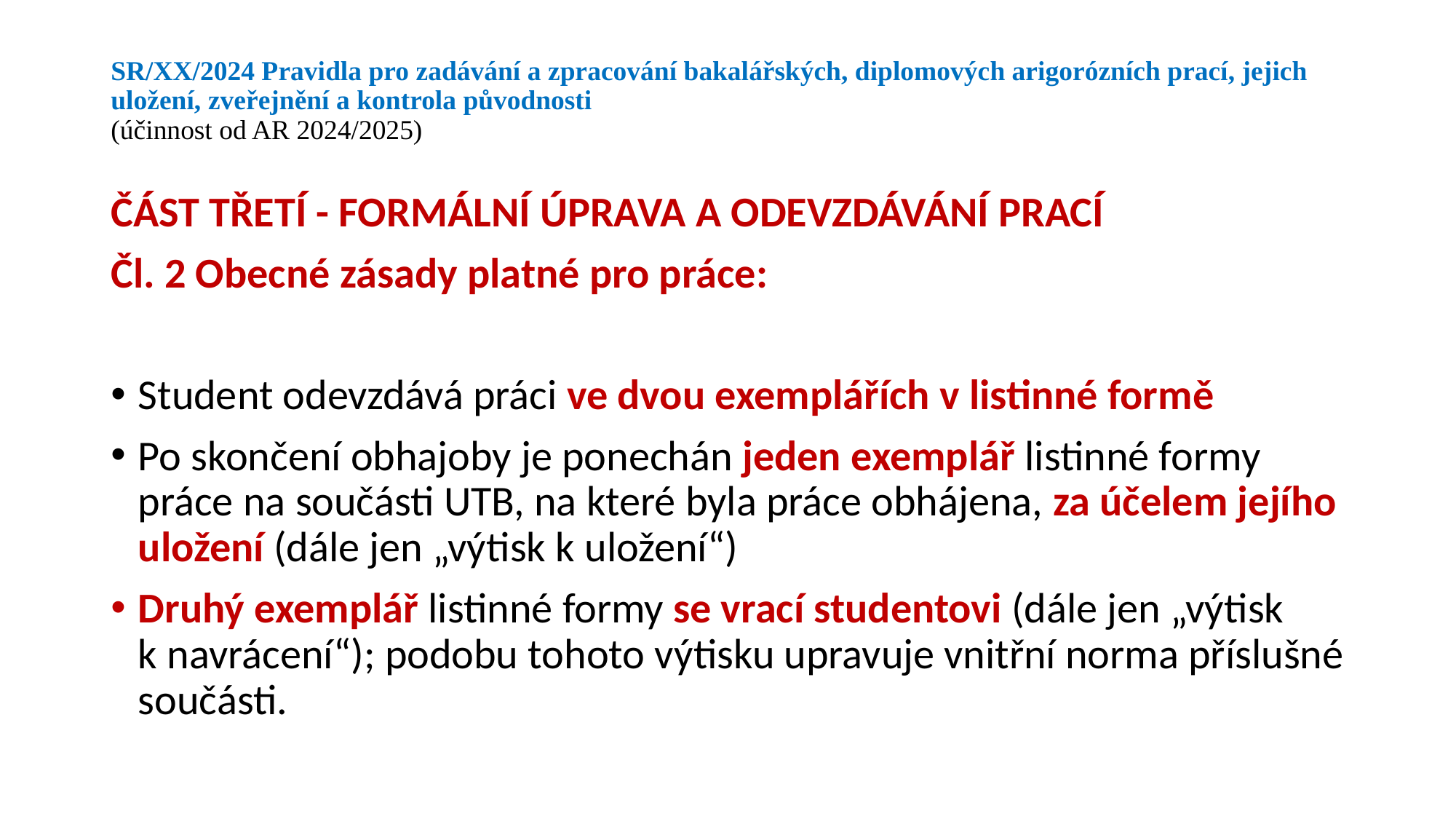

# SR/XX/2024 Pravidla pro zadávání a zpracování bakalářských, diplomových arigorózních prací, jejich uložení, zveřejnění a kontrola původnosti (účinnost od AR 2024/2025)
Část Třetí - formální úprava a odevzdávání prací
Čl. 2 Obecné zásady platné pro práce:

Student odevzdává práci ve dvou exemplářích v listinné formě
Po skončení obhajoby je ponechán jeden exemplář listinné formy práce na součásti UTB, na které byla práce obhájena, za účelem jejího uložení (dále jen „výtisk k uložení“)
Druhý exemplář listinné formy se vrací studentovi (dále jen „výtisk k navrácení“); podobu tohoto výtisku upravuje vnitřní norma příslušné součásti.